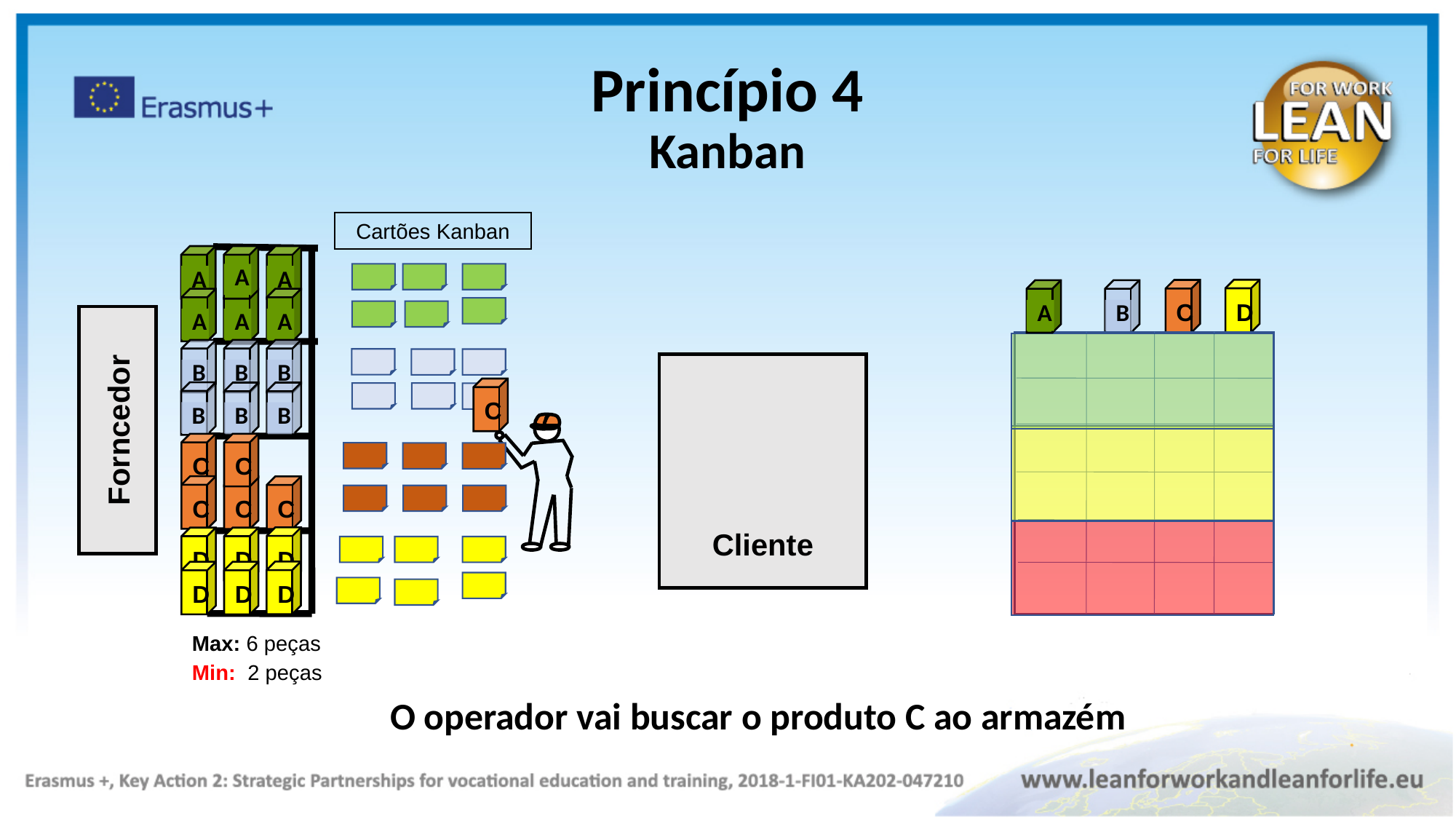

Princípio 4
Kanban
Cartões Kanban

A

A

A

D

C

A

B

A

A

A

B

B

B

Cliente

C

B

B

B

Forncedor

C

C

C

C

C

D

D

D

D

D

D

Max: 6 peças
Min:  2 peças
O operador vai buscar o produto C ao armazém